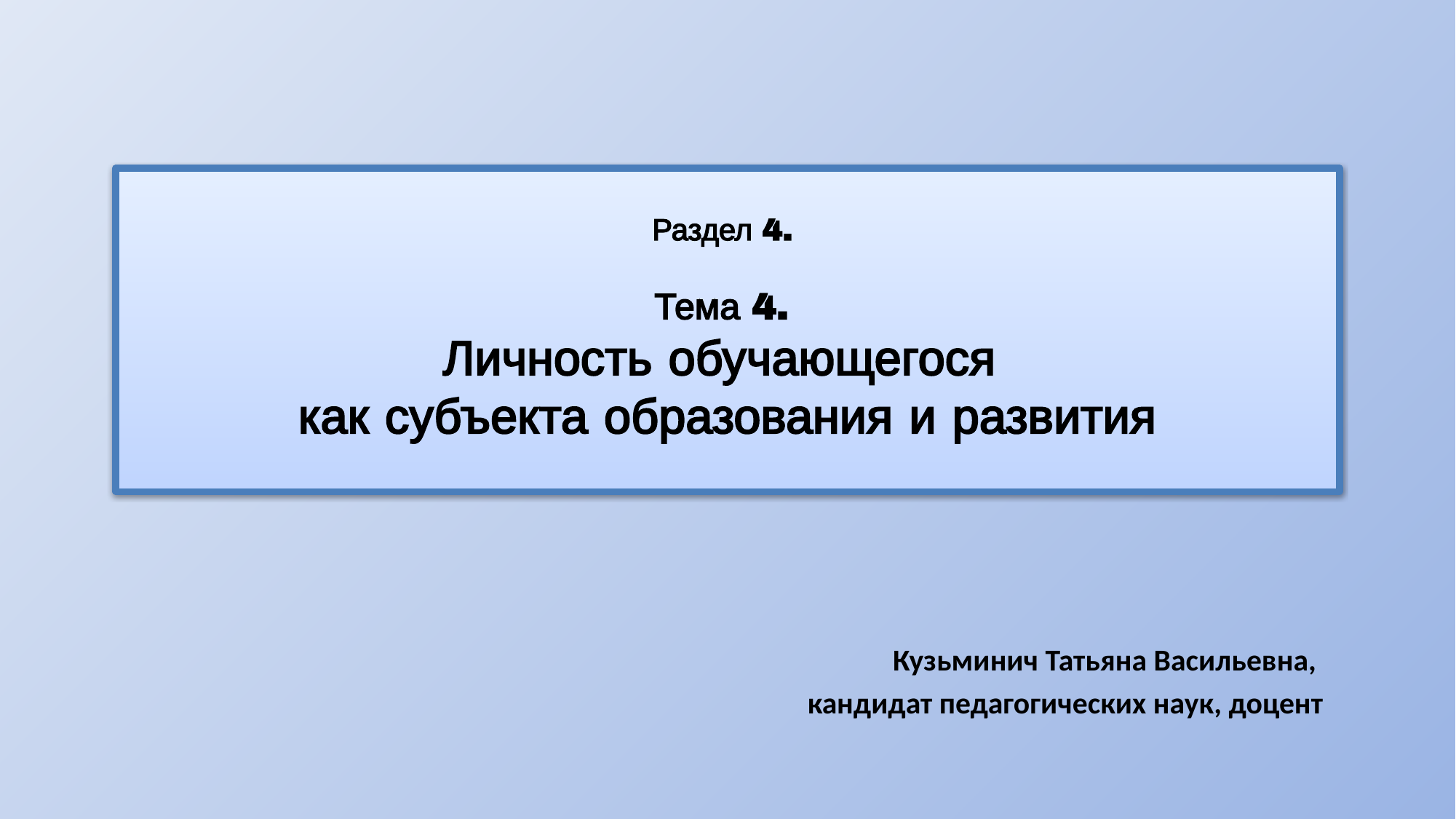

# Раздел 4. Тема 4. Личность обучающегося как субъекта образования и развития
Кузьминич Татьяна Васильевна,
кандидат педагогических наук, доцент